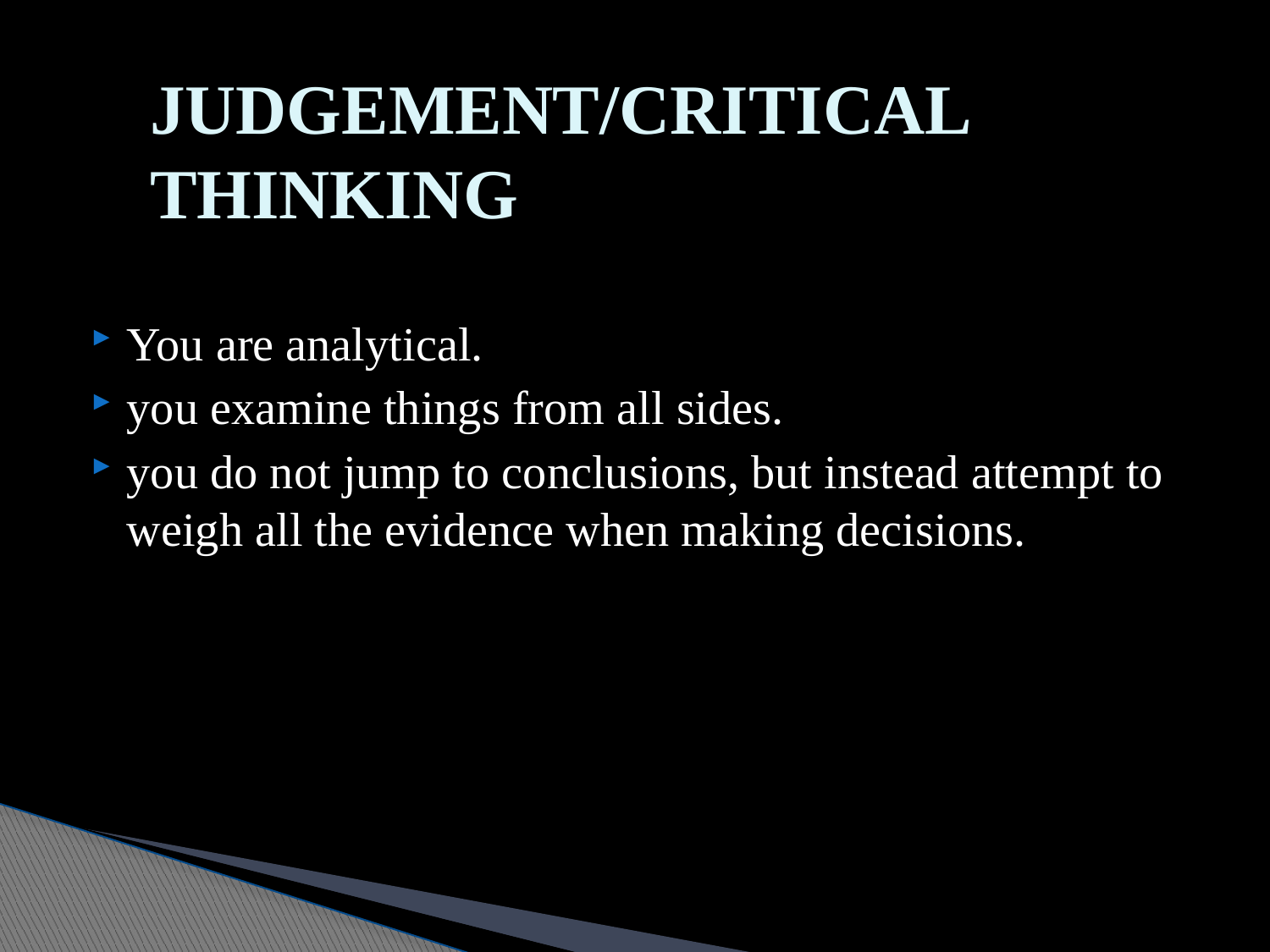

# JUDGEMENT/CRITICAL THINKING
You are analytical.
you examine things from all sides.
you do not jump to conclusions, but instead attempt to weigh all the evidence when making decisions.